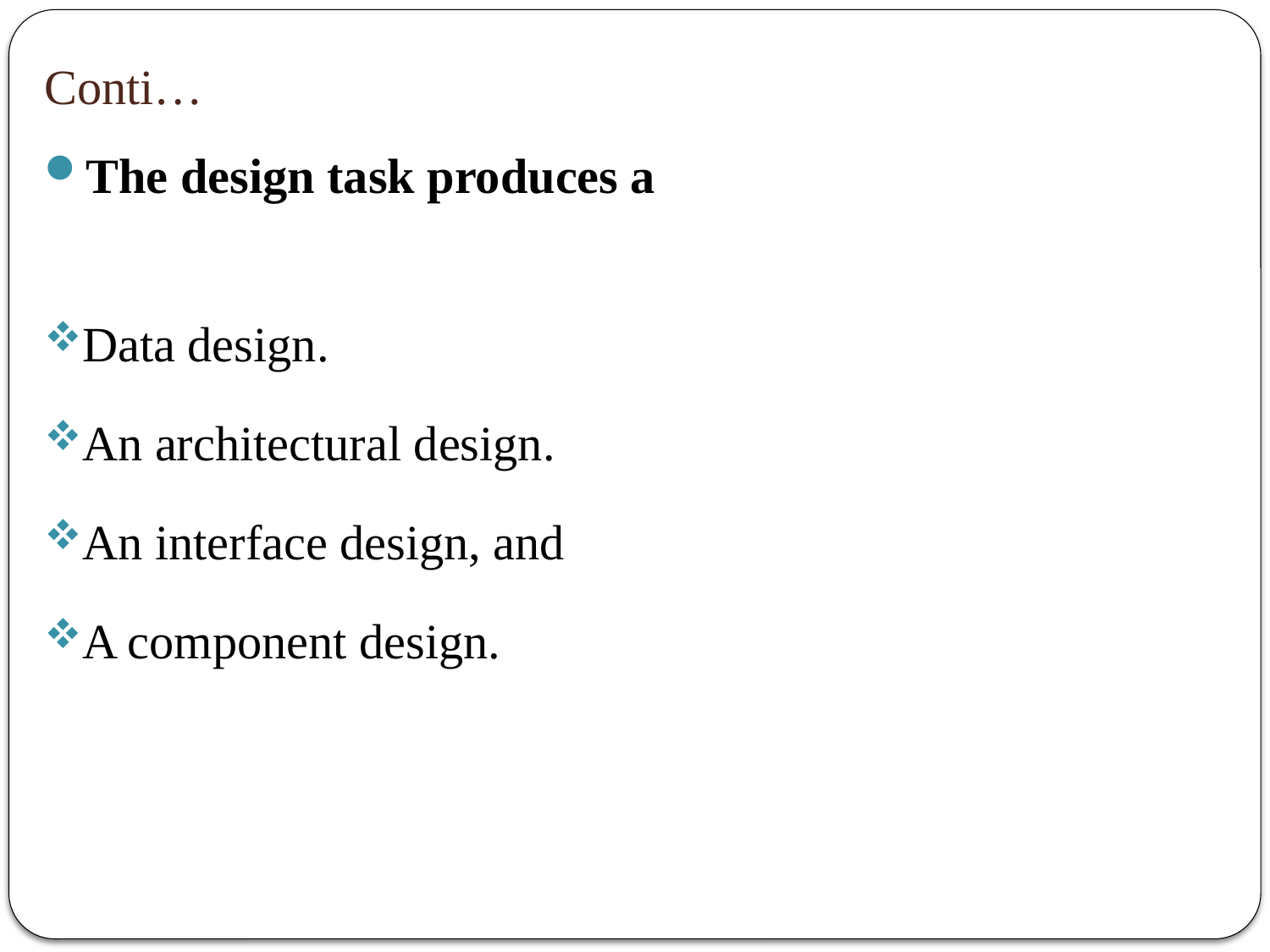

# Conti…
The design task produces a

Data design.
An architectural design.
An interface design, and
A component design.